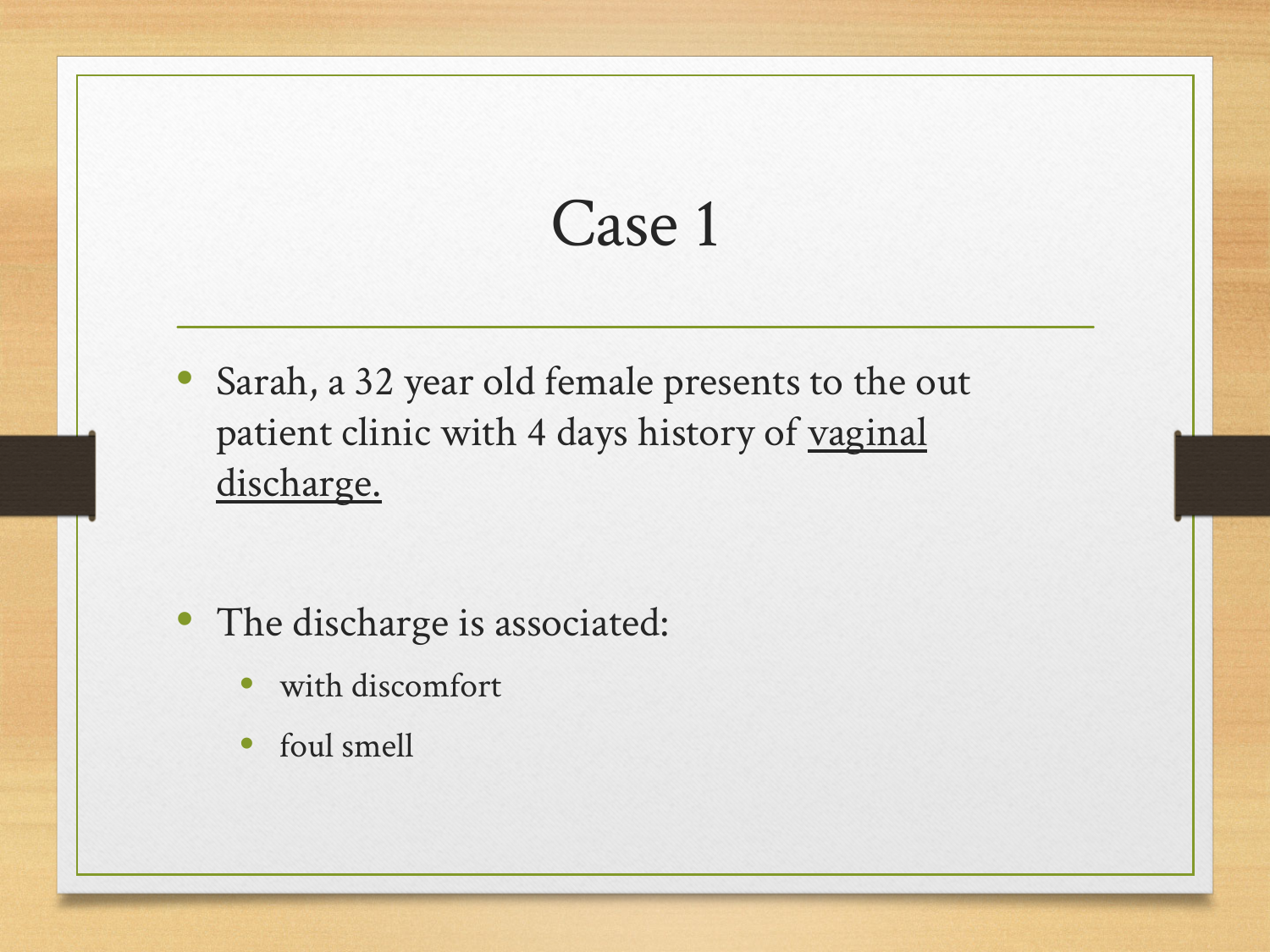

# Case 1
Sarah, a 32 year old female presents to the out patient clinic with 4 days history of vaginal discharge.

The discharge is associated:
with discomfort
foul smell